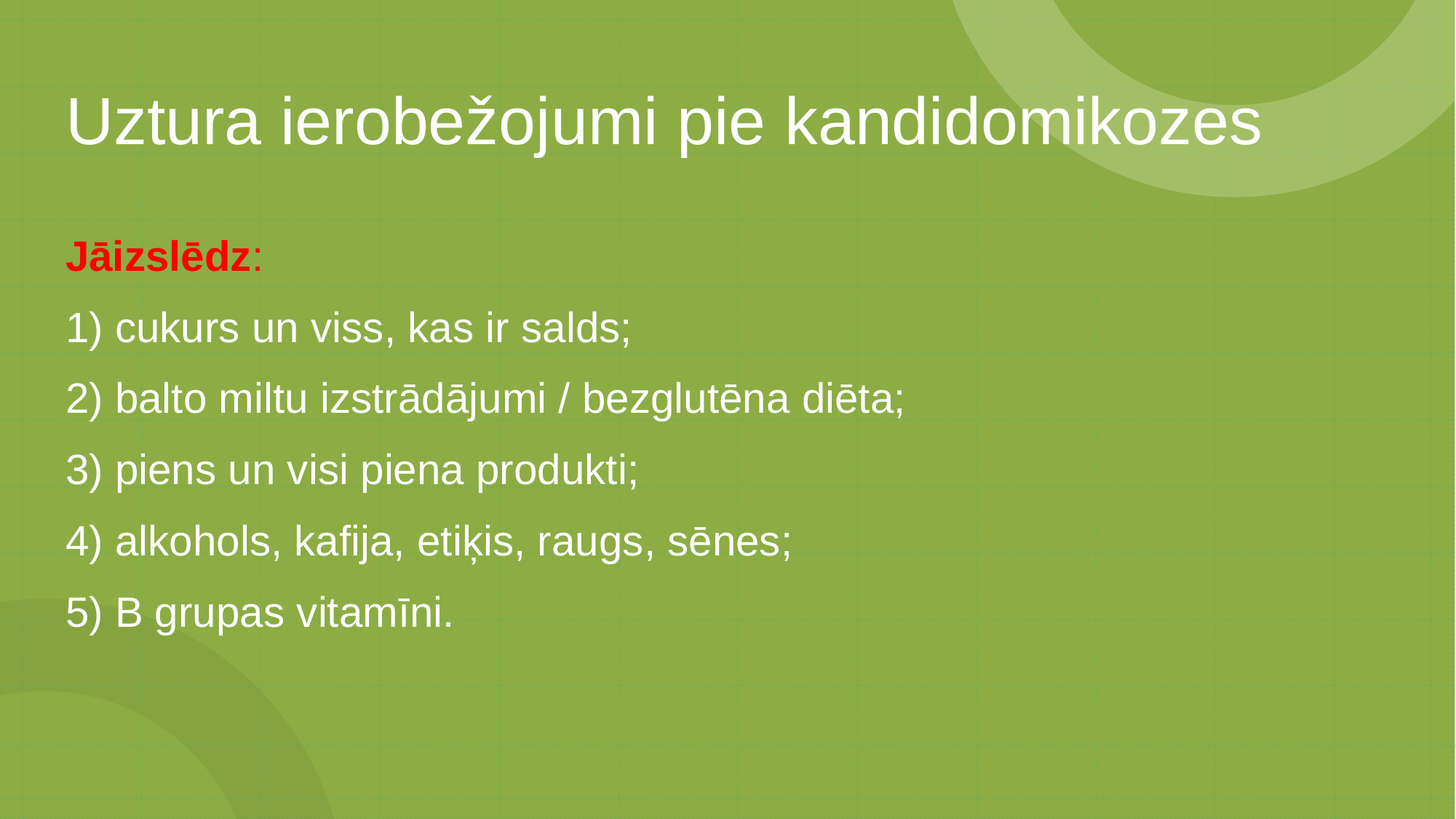

# Uztura ierobežojumi pie kandidomikozes
Jāizslēdz:
1) cukurs un viss, kas ir salds;
2) balto miltu izstrādājumi / bezglutēna diēta;
3) piens un visi piena produkti;
4) alkohols, kafija, etiķis, raugs, sēnes;
5) B grupas vitamīni.